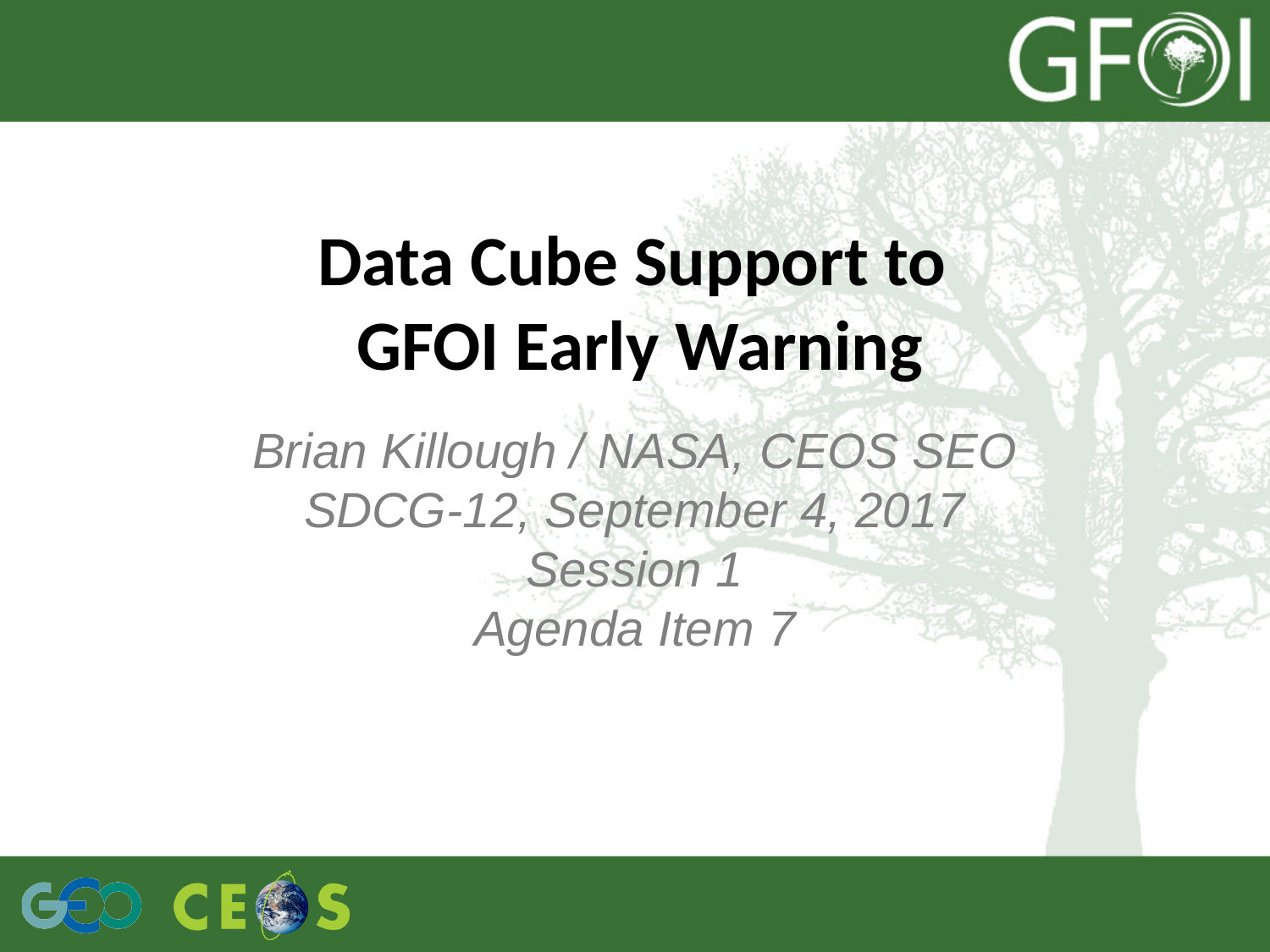

# Data Cube Support to GFOI Early Warning
Brian Killough / NASA, CEOS SEO
SDCG-12, September 4, 2017
Session 1
Agenda Item 7